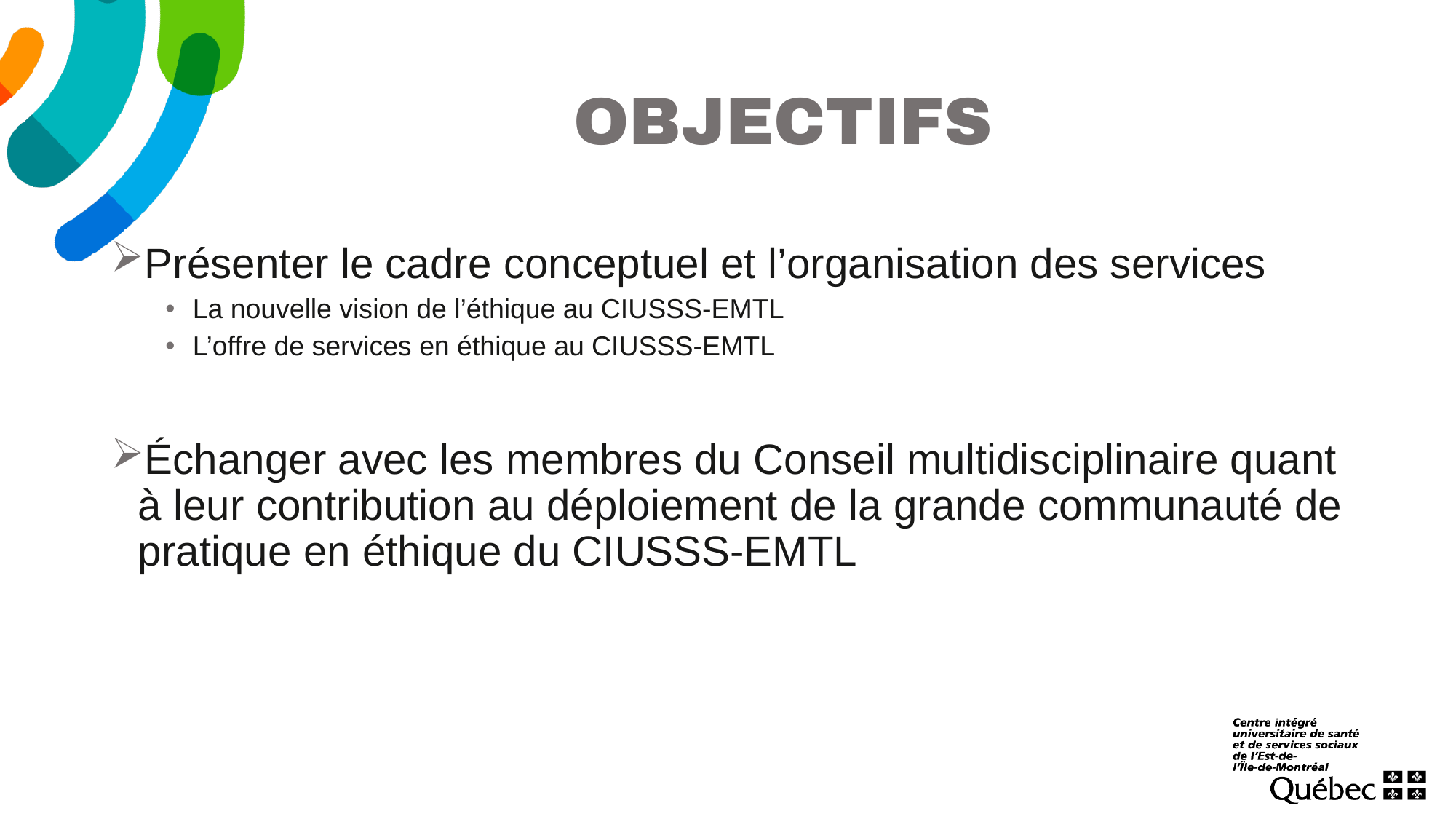

# OBJECTIFS
Présenter le cadre conceptuel et l’organisation des services
La nouvelle vision de l’éthique au CIUSSS-EMTL
L’offre de services en éthique au CIUSSS-EMTL

Échanger avec les membres du Conseil multidisciplinaire quant à leur contribution au déploiement de la grande communauté de pratique en éthique du CIUSSS-EMTL